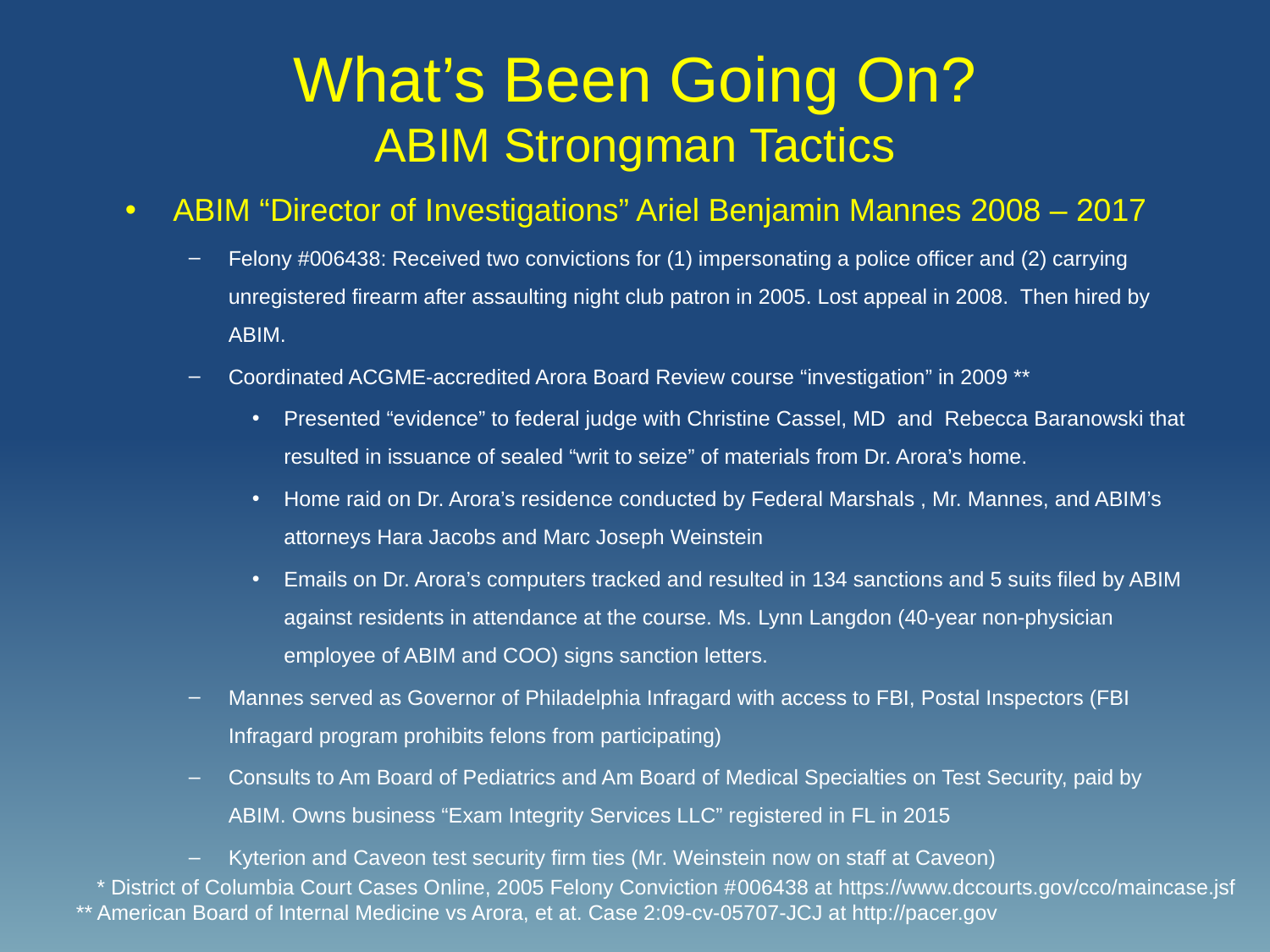

# What’s Been Going On? ABIM Strongman Tactics
ABIM “Director of Investigations” Ariel Benjamin Mannes 2008 – 2017
Felony #006438: Received two convictions for (1) impersonating a police officer and (2) carrying unregistered firearm after assaulting night club patron in 2005. Lost appeal in 2008.  Then hired by ABIM.
Coordinated ACGME-accredited Arora Board Review course “investigation” in 2009 **
Presented “evidence” to federal judge with Christine Cassel, MD  and  Rebecca Baranowski that resulted in issuance of sealed “writ to seize” of materials from Dr. Arora’s home.
Home raid on Dr. Arora’s residence conducted by Federal Marshals , Mr. Mannes, and ABIM’s attorneys Hara Jacobs and Marc Joseph Weinstein
Emails on Dr. Arora’s computers tracked and resulted in 134 sanctions and 5 suits filed by ABIM against residents in attendance at the course. Ms. Lynn Langdon (40-year non-physician employee of ABIM and COO) signs sanction letters.
Mannes served as Governor of Philadelphia Infragard with access to FBI, Postal Inspectors (FBI Infragard program prohibits felons from participating)
Consults to Am Board of Pediatrics and Am Board of Medical Specialties on Test Security, paid by ABIM. Owns business “Exam Integrity Services LLC” registered in FL in 2015
Kyterion and Caveon test security firm ties (Mr. Weinstein now on staff at Caveon)
   * District of Columbia Court Cases Online, 2005 Felony Conviction #006438 at https://www.dccourts.gov/cco/maincase.jsf
** American Board of Internal Medicine vs Arora, et at. Case 2:09-cv-05707-JCJ at http://pacer.gov